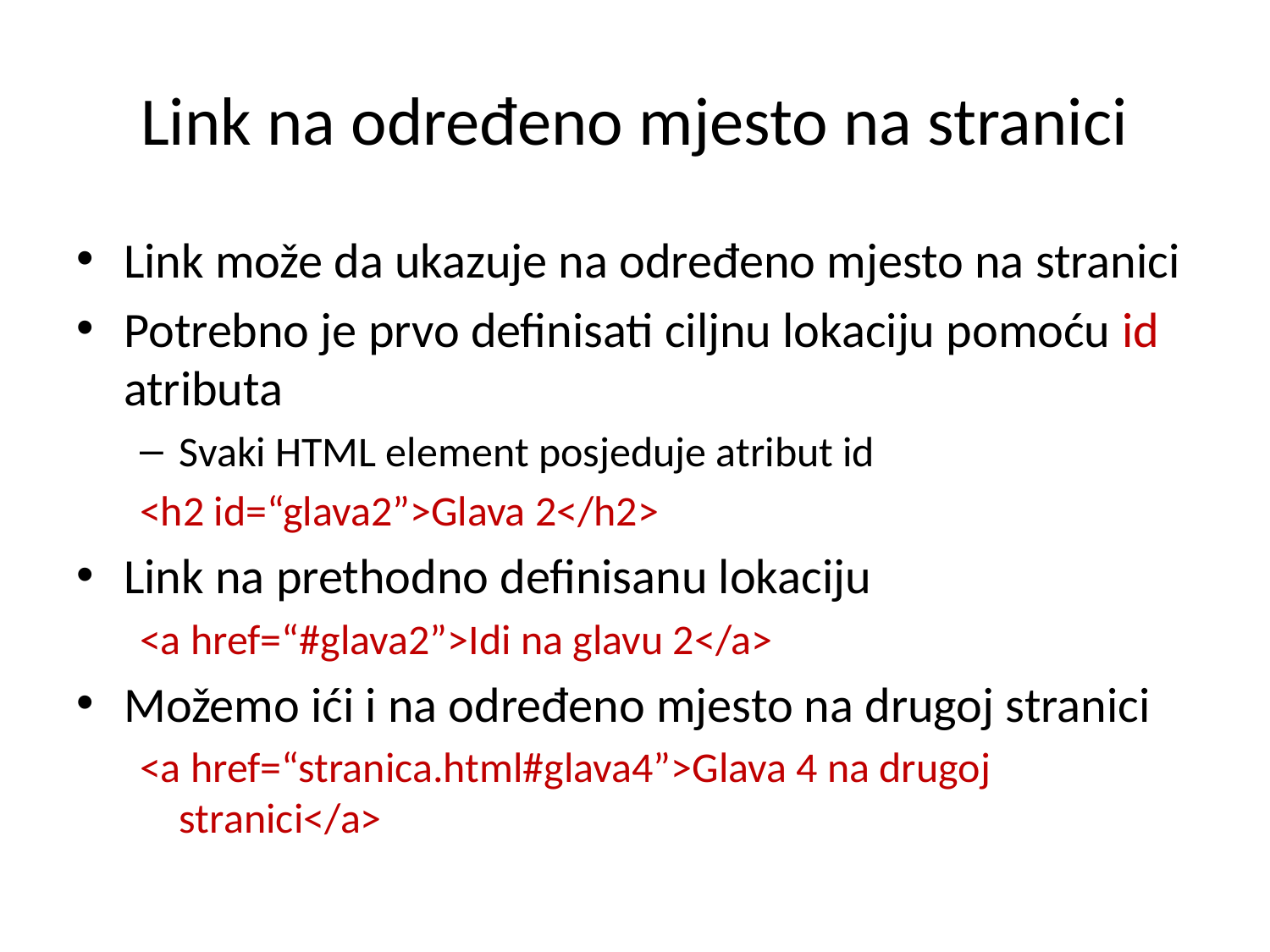

# Link na određeno mjesto na stranici
Link može da ukazuje na određeno mjesto na stranici
Potrebno je prvo definisati ciljnu lokaciju pomoću id atributa
Svaki HTML element posjeduje atribut id
<h2 id=“glava2”>Glava 2</h2>
Link na prethodno definisanu lokaciju
<a href=“#glava2”>Idi na glavu 2</a>
Možemo ići i na određeno mjesto na drugoj stranici
<a href=“stranica.html#glava4”>Glava 4 na drugoj stranici</a>